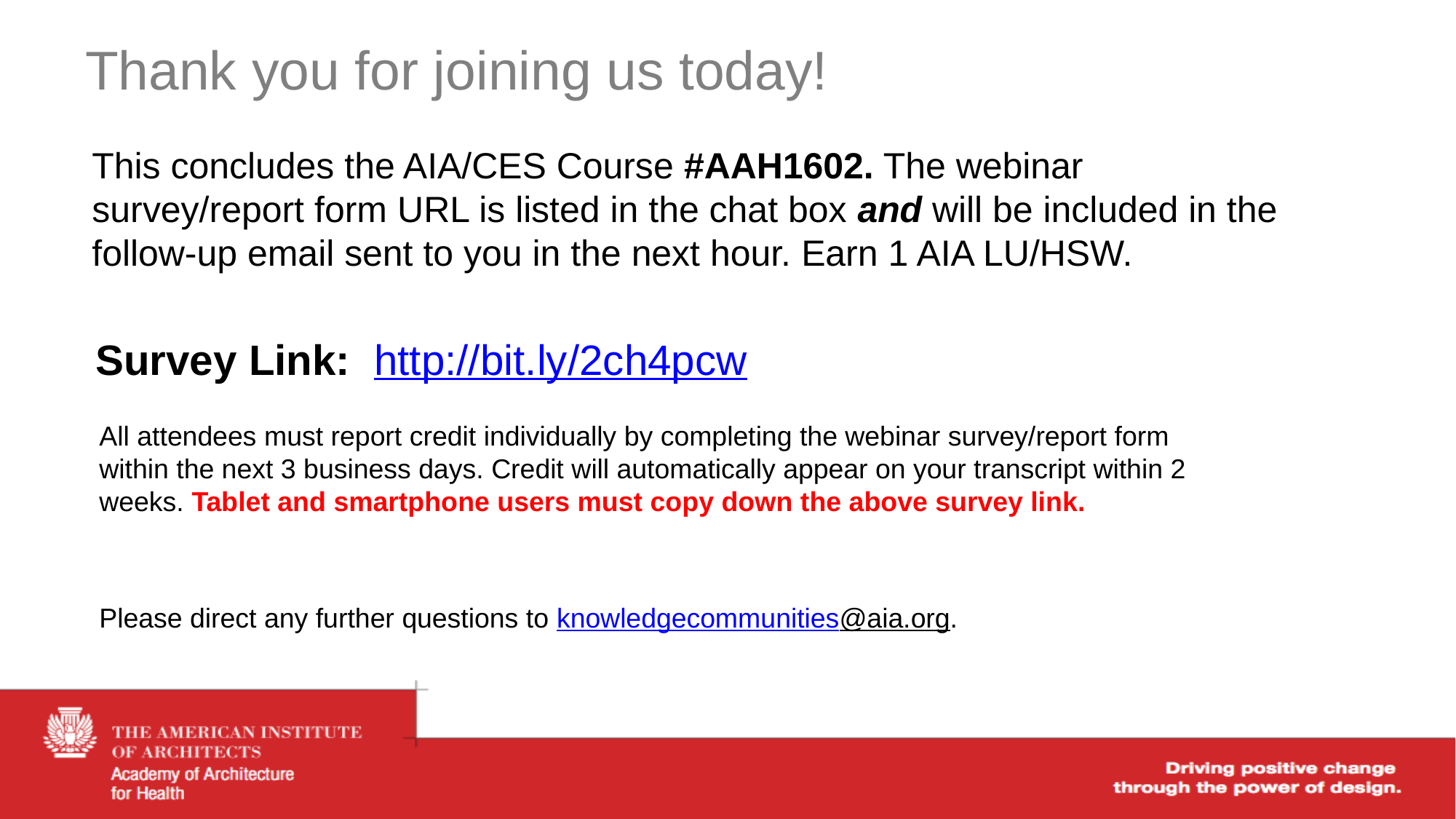

# Thank you for joining us today!

This concludes the AIA/CES Course #AAH1602. The webinar survey/report form URL is listed in the chat box and will be included in the follow-up email sent to you in the next hour. Earn 1 AIA LU/HSW.

Survey Link:  http://bit.ly/2ch4pcw

All attendees must report credit individually by completing the webinar survey/report form within the next 3 business days. Credit will automatically appear on your transcript within 2 weeks. Tablet and smartphone users must copy down the above survey link.

Please direct any further questions to knowledgecommunities@aia.org.